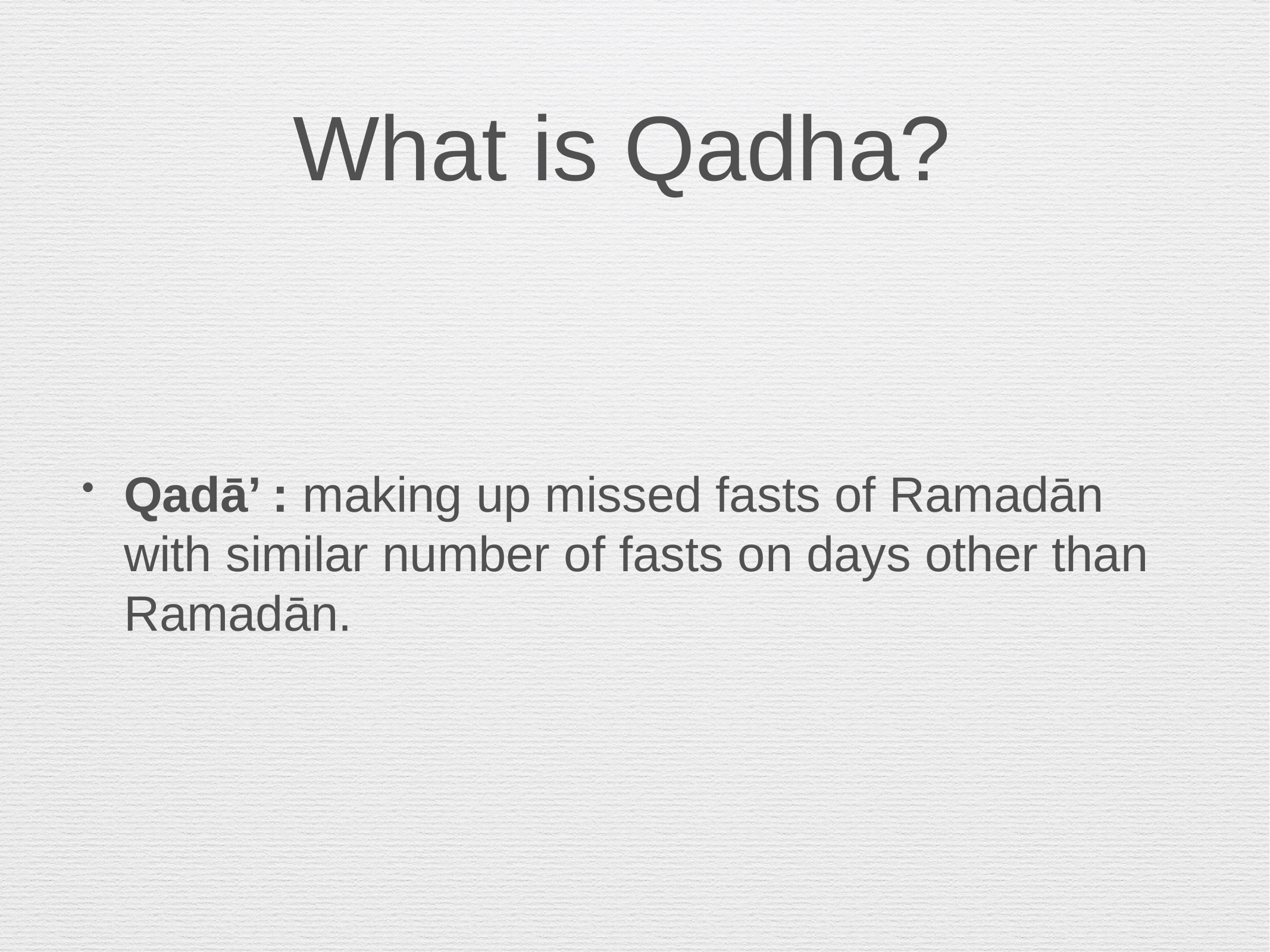

# What is Qadha?
Qadā’ : making up missed fasts of Ramadān with similar number of fasts on days other than Ramadān.